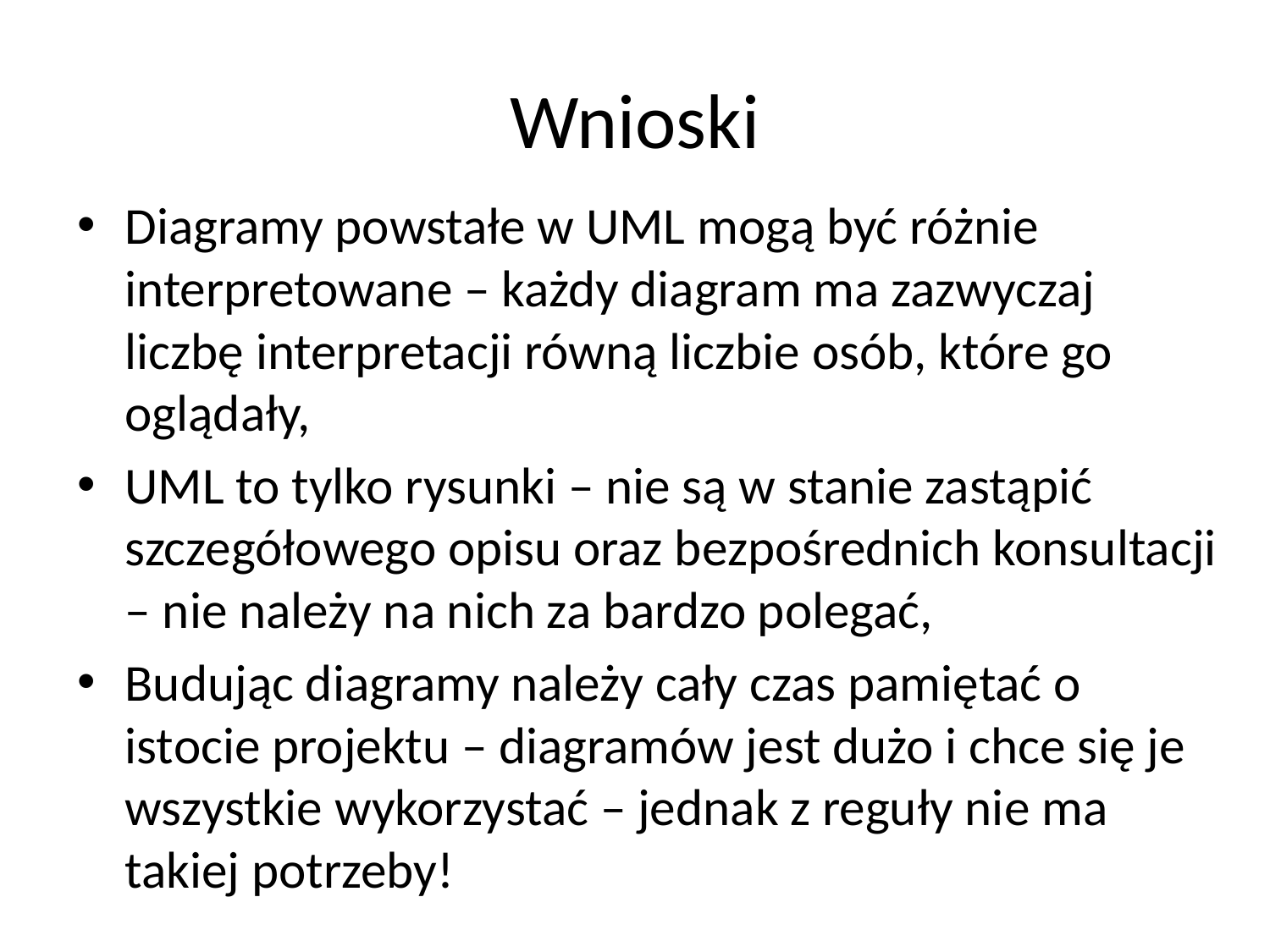

# Wnioski
Diagramy powstałe w UML mogą być różnie interpretowane – każdy diagram ma zazwyczaj liczbę interpretacji równą liczbie osób, które go oglądały,
UML to tylko rysunki – nie są w stanie zastąpić szczegółowego opisu oraz bezpośrednich konsultacji – nie należy na nich za bardzo polegać,
Budując diagramy należy cały czas pamiętać o istocie projektu – diagramów jest dużo i chce się je wszystkie wykorzystać – jednak z reguły nie ma takiej potrzeby!